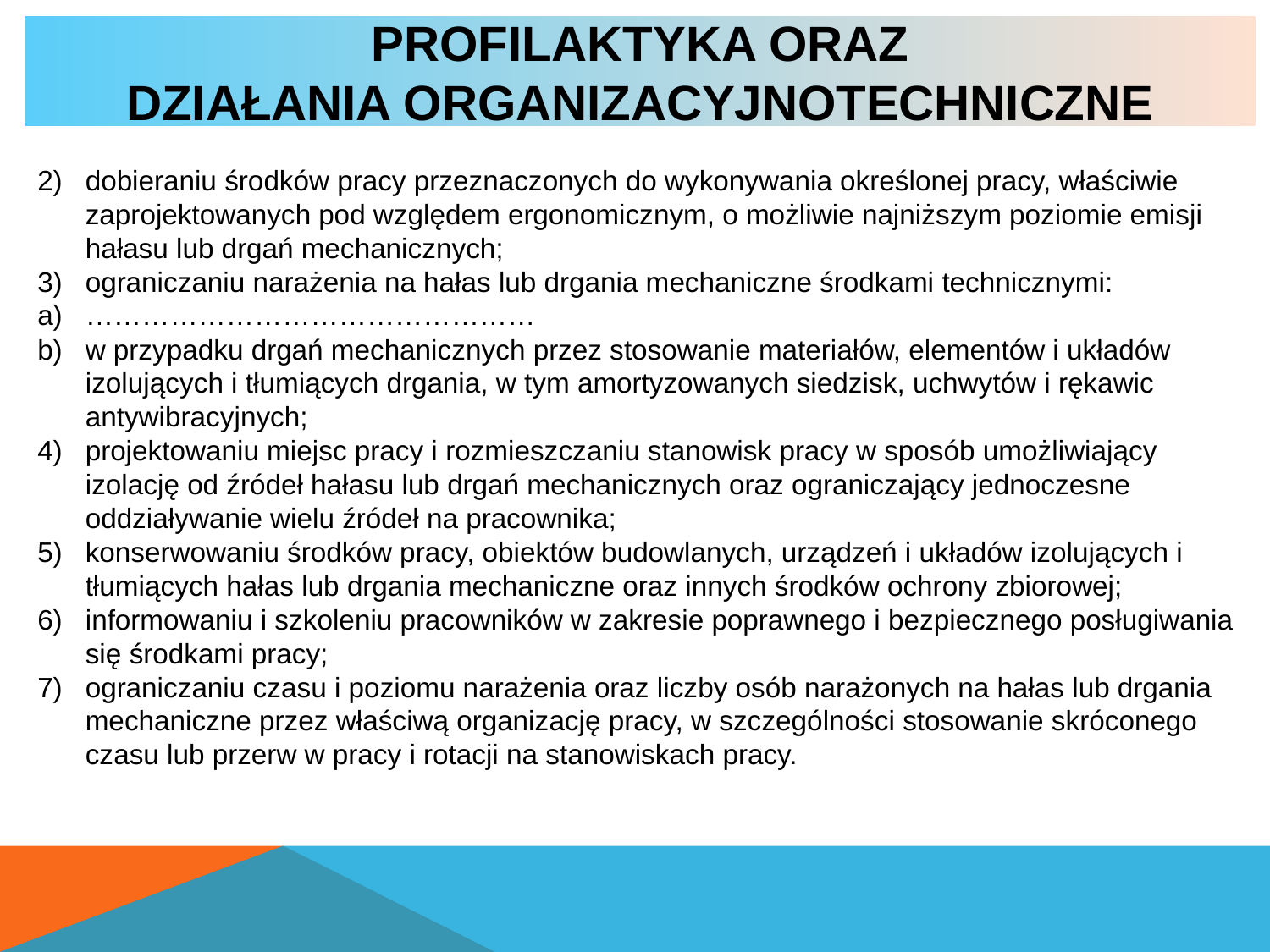

# Profilaktyka oraz Działania organizacyjnotechniczne
2)	dobieraniu środków pracy przeznaczonych do wykonywania określonej pracy, właściwie zaprojektowanych pod względem ergonomicznym, o możliwie najniższym poziomie emisji hałasu lub drgań mechanicznych;
3)	ograniczaniu narażenia na hałas lub drgania mechaniczne środkami technicznymi:
a)	…………………………………………
b)	w przypadku drgań mechanicznych przez stosowanie materiałów, elementów i układów izolujących i tłumiących drgania, w tym amortyzowanych siedzisk, uchwytów i rękawic antywibracyjnych;
4)	projektowaniu miejsc pracy i rozmieszczaniu stanowisk pracy w sposób umożliwiający izolację od źródeł hałasu lub drgań mechanicznych oraz ograniczający jednoczesne oddziaływanie wielu źródeł na pracownika;
5)	konserwowaniu środków pracy, obiektów budowlanych, urządzeń i układów izolujących i tłumiących hałas lub drgania mechaniczne oraz innych środków ochrony zbiorowej;
6)	informowaniu i szkoleniu pracowników w zakresie poprawnego i bezpiecznego posługiwania się środkami pracy;
7)	ograniczaniu czasu i poziomu narażenia oraz liczby osób narażonych na hałas lub drgania mechaniczne przez właściwą organizację pracy, w szczególności stosowanie skróconego czasu lub przerw w pracy i rotacji na stanowiskach pracy.